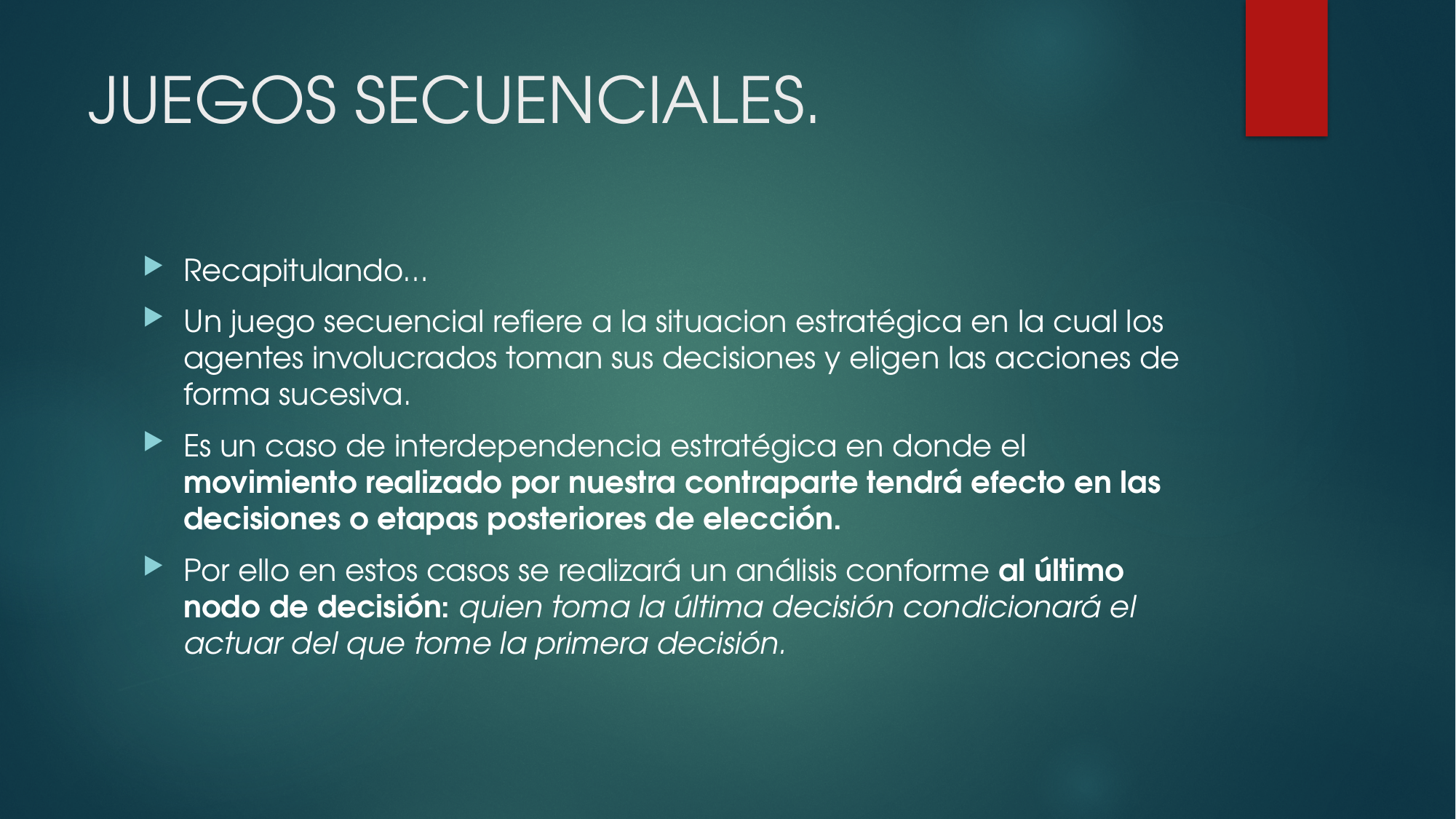

# JUEGOS SECUENCIALES.
Recapitulando…
Un juego secuencial refiere a la situacion estratégica en la cual los agentes involucrados toman sus decisiones y eligen las acciones de forma sucesiva.
Es un caso de interdependencia estratégica en donde el movimiento realizado por nuestra contraparte tendrá efecto en las decisiones o etapas posteriores de elección.
Por ello en estos casos se realizará un análisis conforme al último nodo de decisión: quien toma la última decisión condicionará el actuar del que tome la primera decisión.